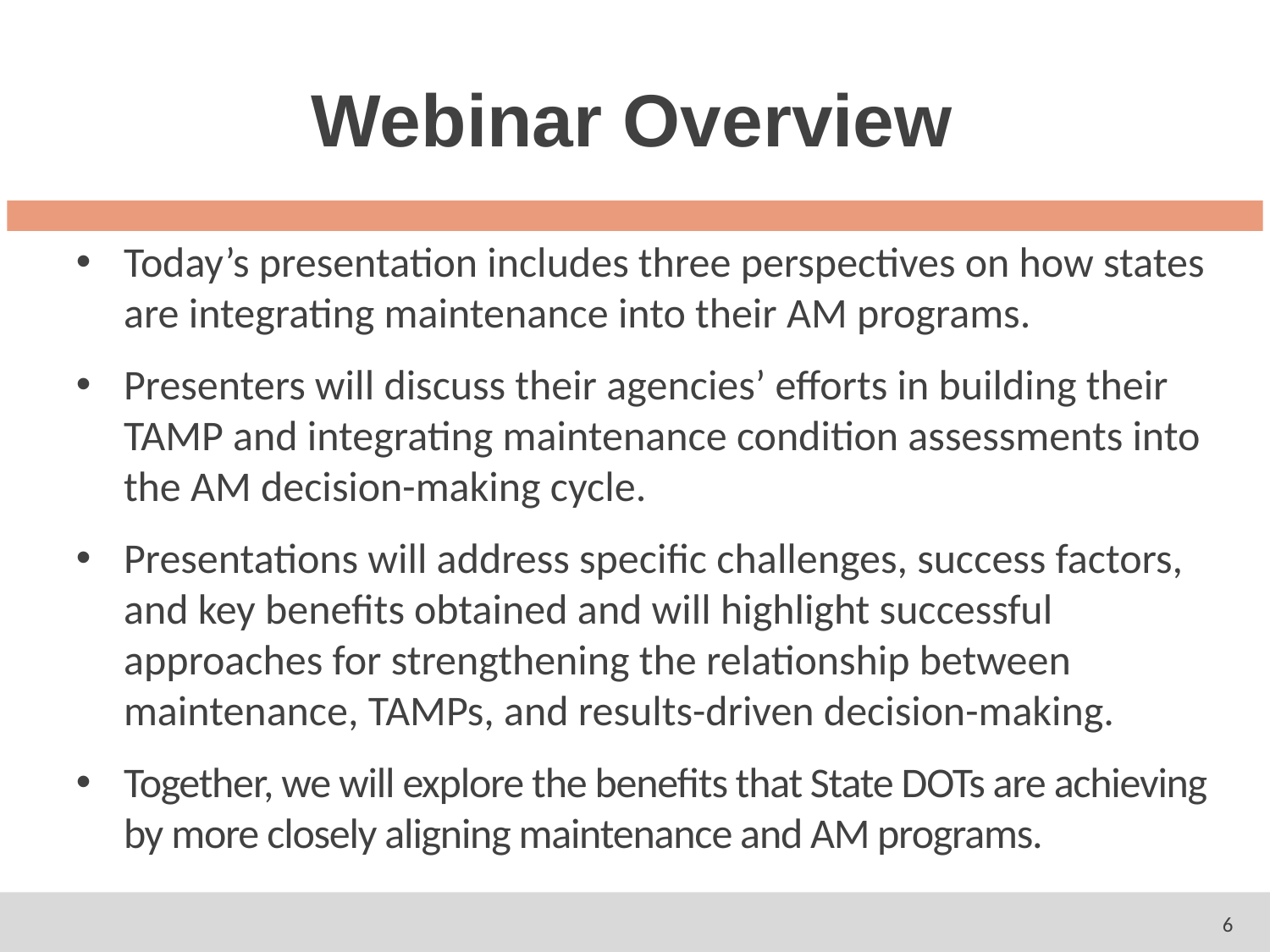

# Webinar Overview

Today’s presentation includes three perspectives on how states are integrating maintenance into their AM programs.
Presenters will discuss their agencies’ efforts in building their TAMP and integrating maintenance condition assessments into the AM decision-making cycle.
Presentations will address specific challenges, success factors, and key benefits obtained and will highlight successful approaches for strengthening the relationship between maintenance, TAMPs, and results-driven decision-making.
Together, we will explore the benefits that State DOTs are achieving by more closely aligning maintenance and AM programs.

6